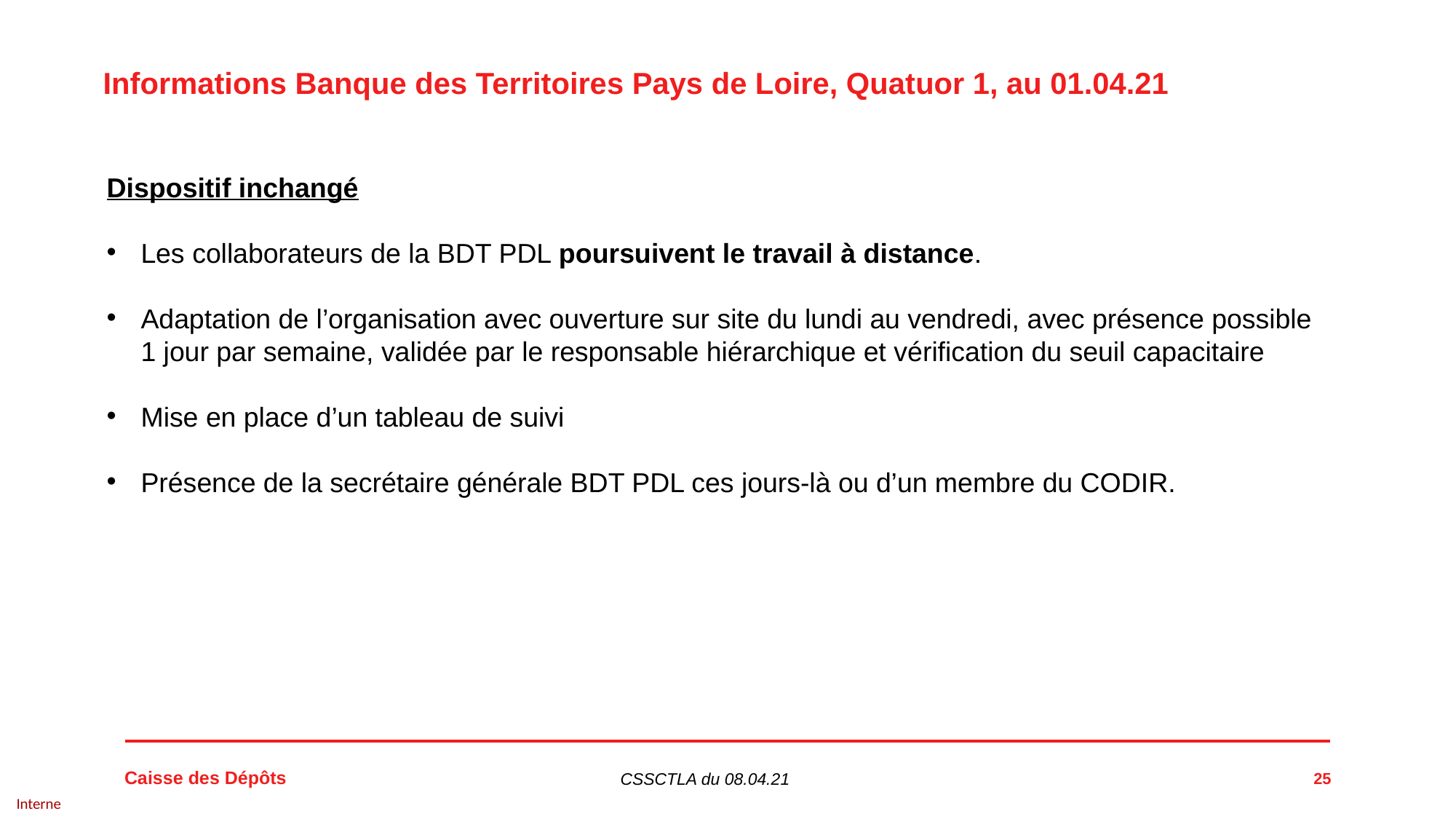

Informations Banque des Territoires Pays de Loire, Quatuor 1, au 01.04.21

Dispositif inchangé

Les collaborateurs de la BDT PDL poursuivent le travail à distance.

Adaptation de l’organisation avec ouverture sur site du lundi au vendredi, avec présence possible 1 jour par semaine, validée par le responsable hiérarchique et vérification du seuil capacitaire

Mise en place d’un tableau de suivi

Présence de la secrétaire générale BDT PDL ces jours-là ou d’un membre du CODIR.

25
CSSCTLA du 08.04.21